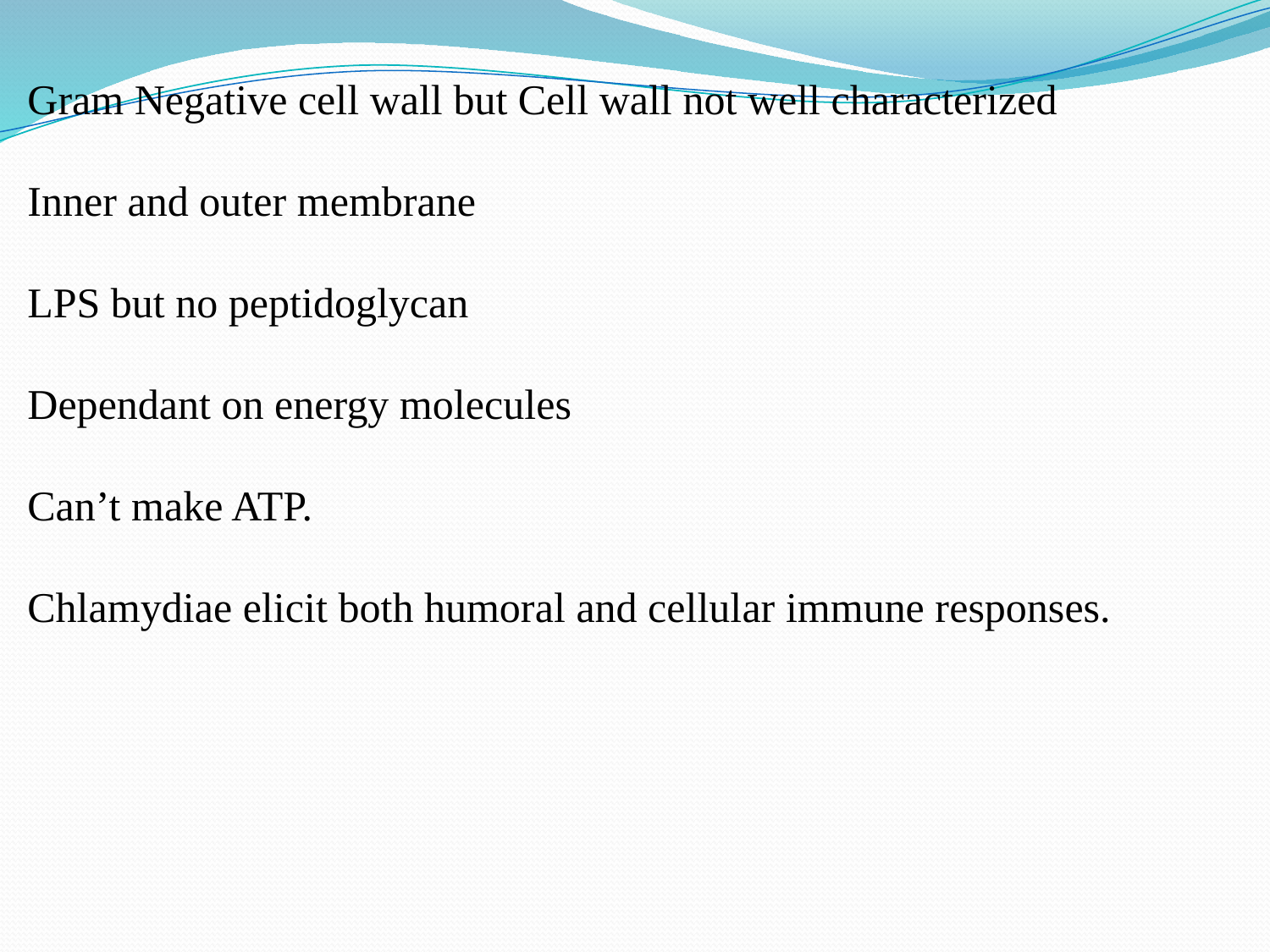

Gram Negative cell wall but Cell wall not well characterized

Inner and outer membrane

LPS but no peptidoglycan

Dependant on energy molecules

Can’t make ATP.

Chlamydiae elicit both humoral and cellular immune responses.